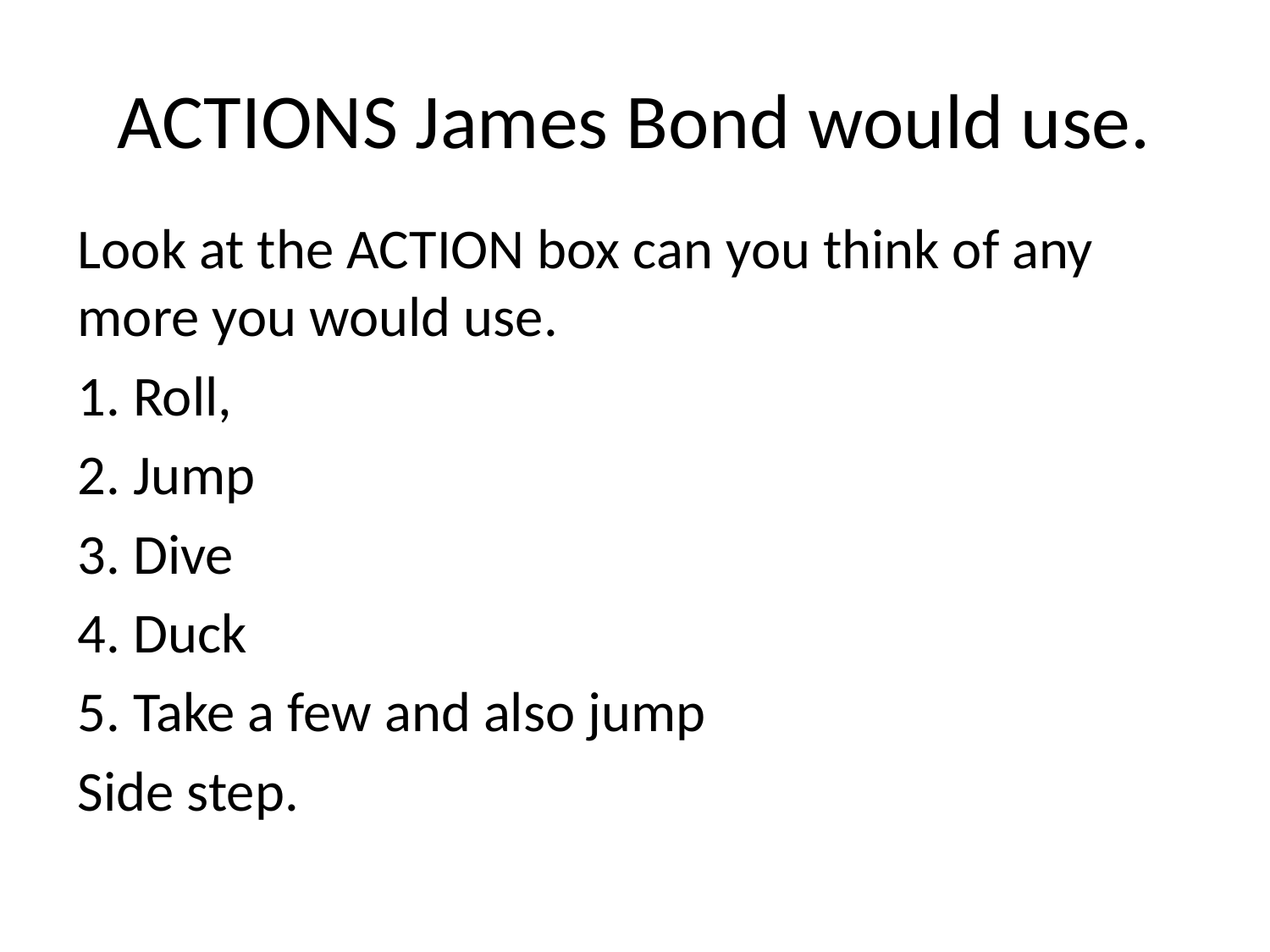

# ACTIONS James Bond would use.
Look at the ACTION box can you think of any more you would use.
1. Roll,
2. Jump
3. Dive
4. Duck
5. Take a few and also jump
Side step.